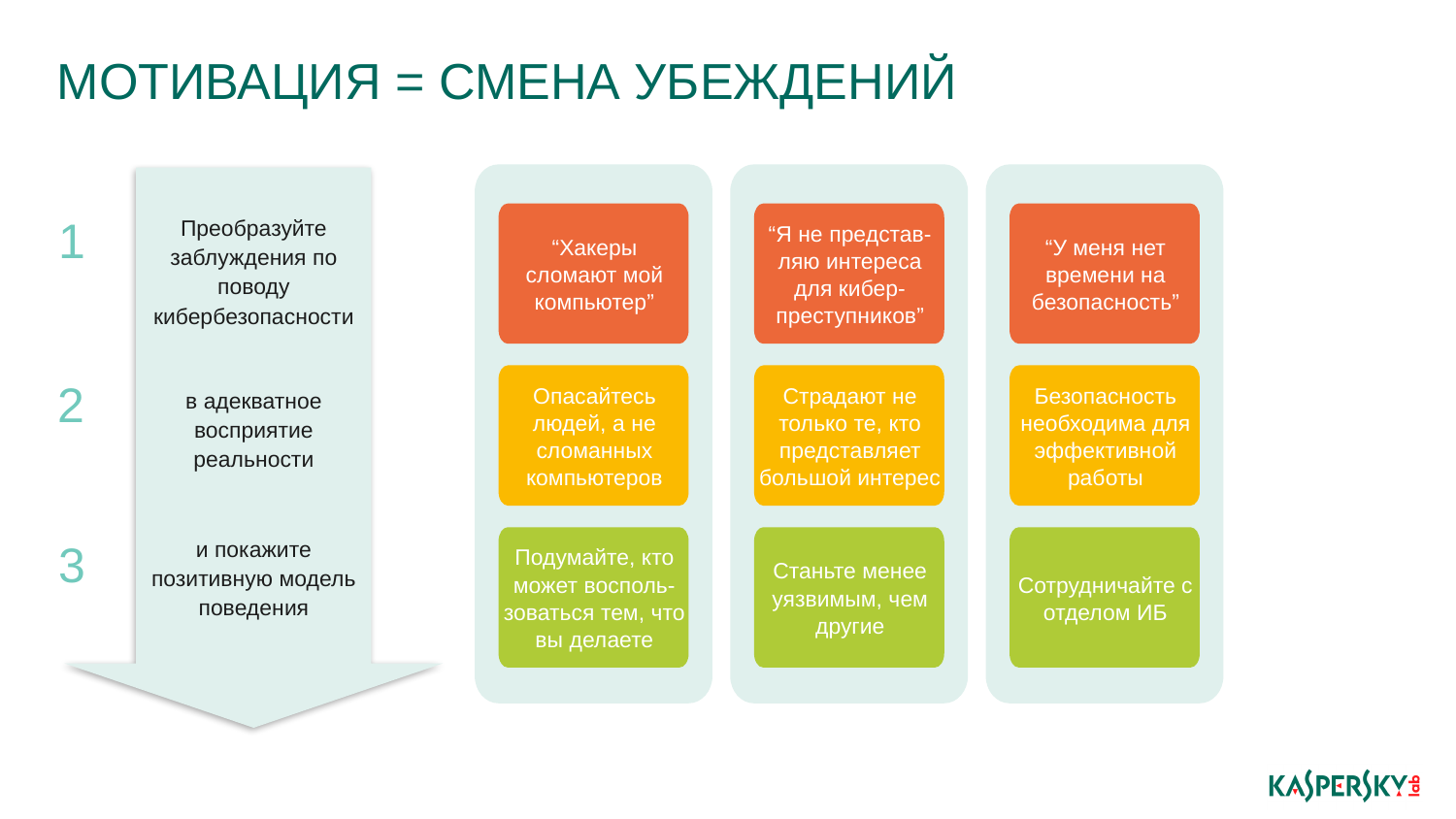

# МОТИВАЦИЯ = СМЕНА УБЕЖДЕНИЙ

“Хакеры сломают мой компьютер”
“Я не представ-ляю интереса для кибер-преступников”
“У меня нет времени на безопасность”
Опасайтесь людей, а не сломанных компьютеров
Страдают не только те, кто представляет большой интерес
Безопасность необходима для эффективной работы
Подумайте, кто может восполь-зоваться тем, что вы делаете
Станьте менее уязвимым, чем другие
Сотрудничайте с отделом ИБ

1
Преобразуйте заблуждения по поводу кибербезопасности
2
в адекватное восприятие реальности
и покажите позитивную модель поведения
3